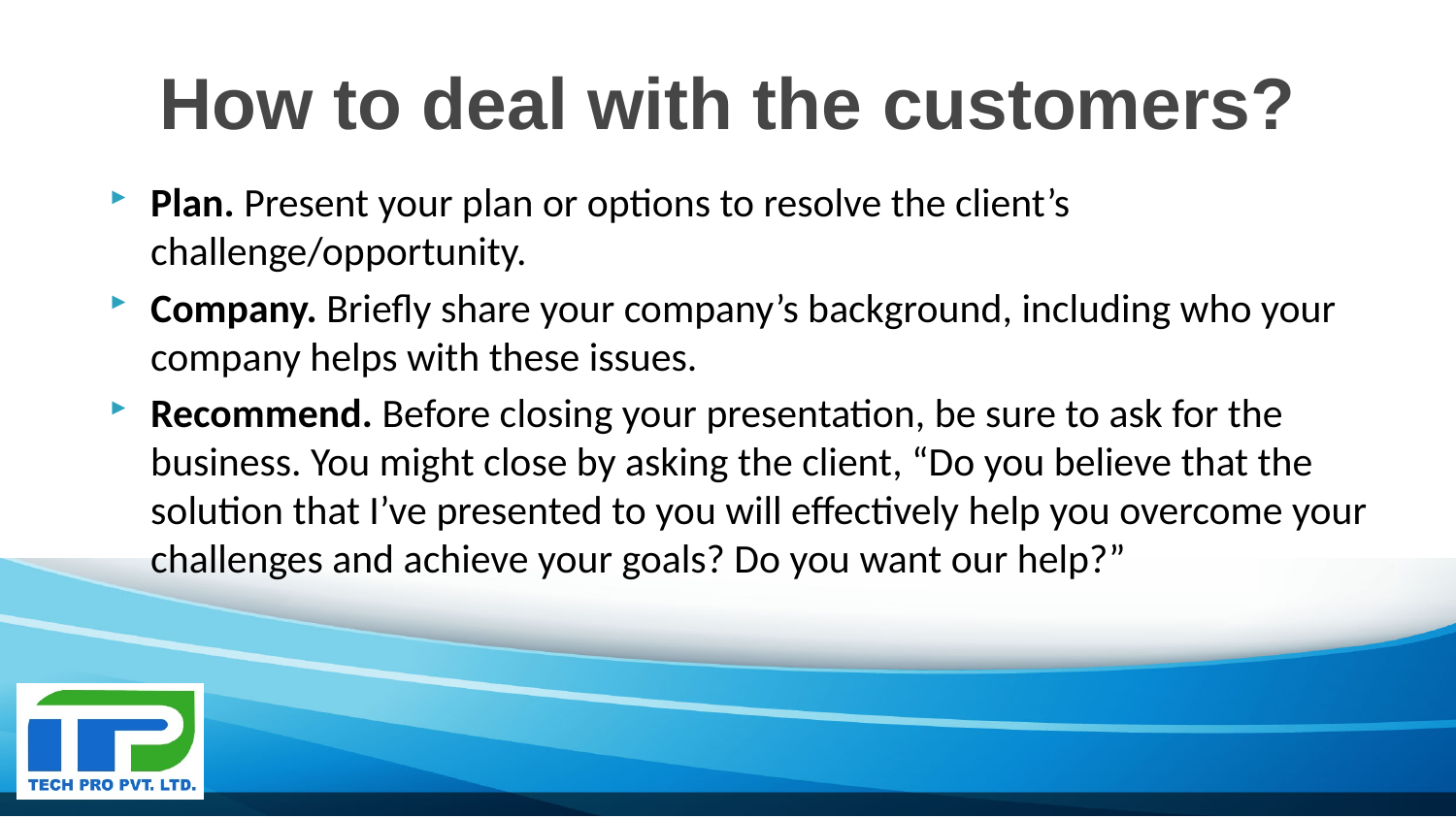

# How to deal with the customers?
Plan. Present your plan or options to resolve the client’s challenge/opportunity.
Company. Briefly share your company’s background, including who your company helps with these issues.
Recommend. Before closing your presentation, be sure to ask for the business. You might close by asking the client, “Do you believe that the solution that I’ve presented to you will effectively help you overcome your challenges and achieve your goals? Do you want our help?”